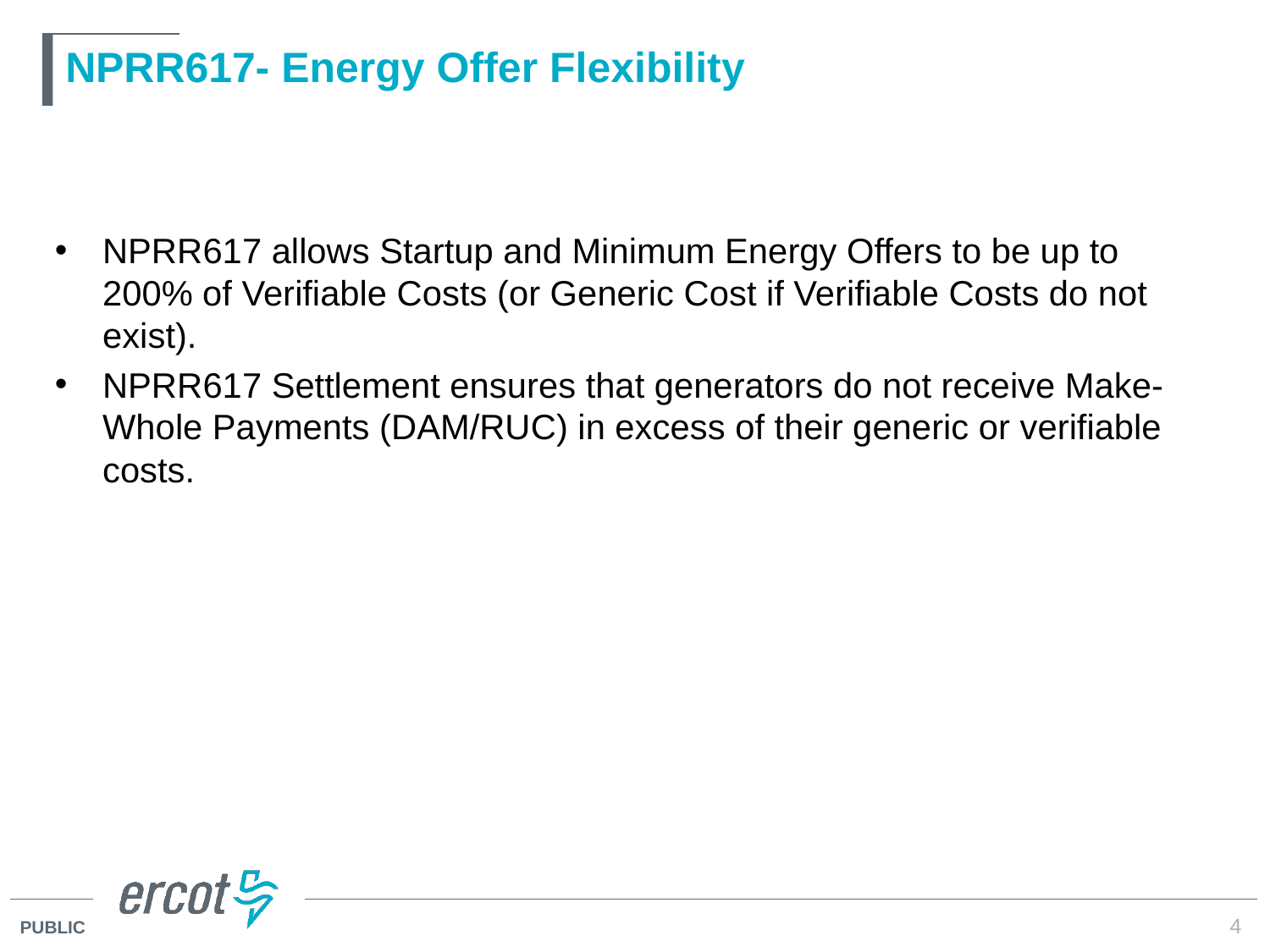

# NPRR617- Energy Offer Flexibility
NPRR617 allows Startup and Minimum Energy Offers to be up to 200% of Verifiable Costs (or Generic Cost if Verifiable Costs do not exist).
NPRR617 Settlement ensures that generators do not receive Make-Whole Payments (DAM/RUC) in excess of their generic or verifiable costs.
4